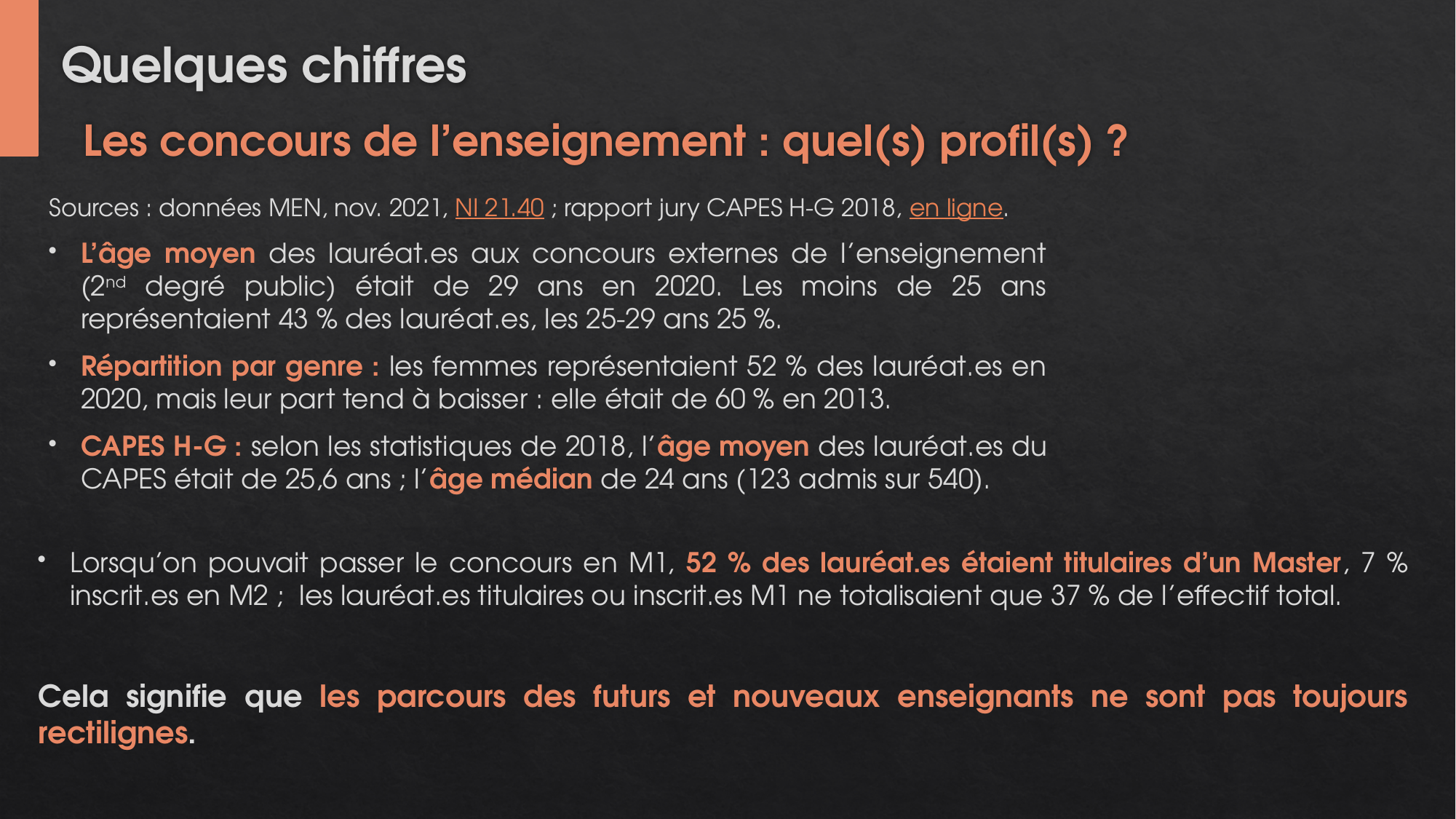

# Quelques chiffres
Les concours de l’enseignement : quel(s) profil(s) ?
Sources : données MEN, nov. 2021, NI 21.40 ; rapport jury CAPES H-G 2018, en ligne.
L’âge moyen des lauréat.es aux concours externes de l’enseignement (2nd degré public) était de 29 ans en 2020. Les moins de 25 ans représentaient 43 % des lauréat.es, les 25-29 ans 25 %.
Répartition par genre : les femmes représentaient 52 % des lauréat.es en 2020, mais leur part tend à baisser : elle était de 60 % en 2013.
CAPES H-G : selon les statistiques de 2018, l’âge moyen des lauréat.es du CAPES était de 25,6 ans ; l’âge médian de 24 ans (123 admis sur 540).
Lorsqu’on pouvait passer le concours en M1, 52 % des lauréat.es étaient titulaires d’un Master, 7 % inscrit.es en M2 ;  les lauréat.es titulaires ou inscrit.es M1 ne totalisaient que 37 % de l’effectif total.

Cela signifie que les parcours des futurs et nouveaux enseignants ne sont pas toujours rectilignes.